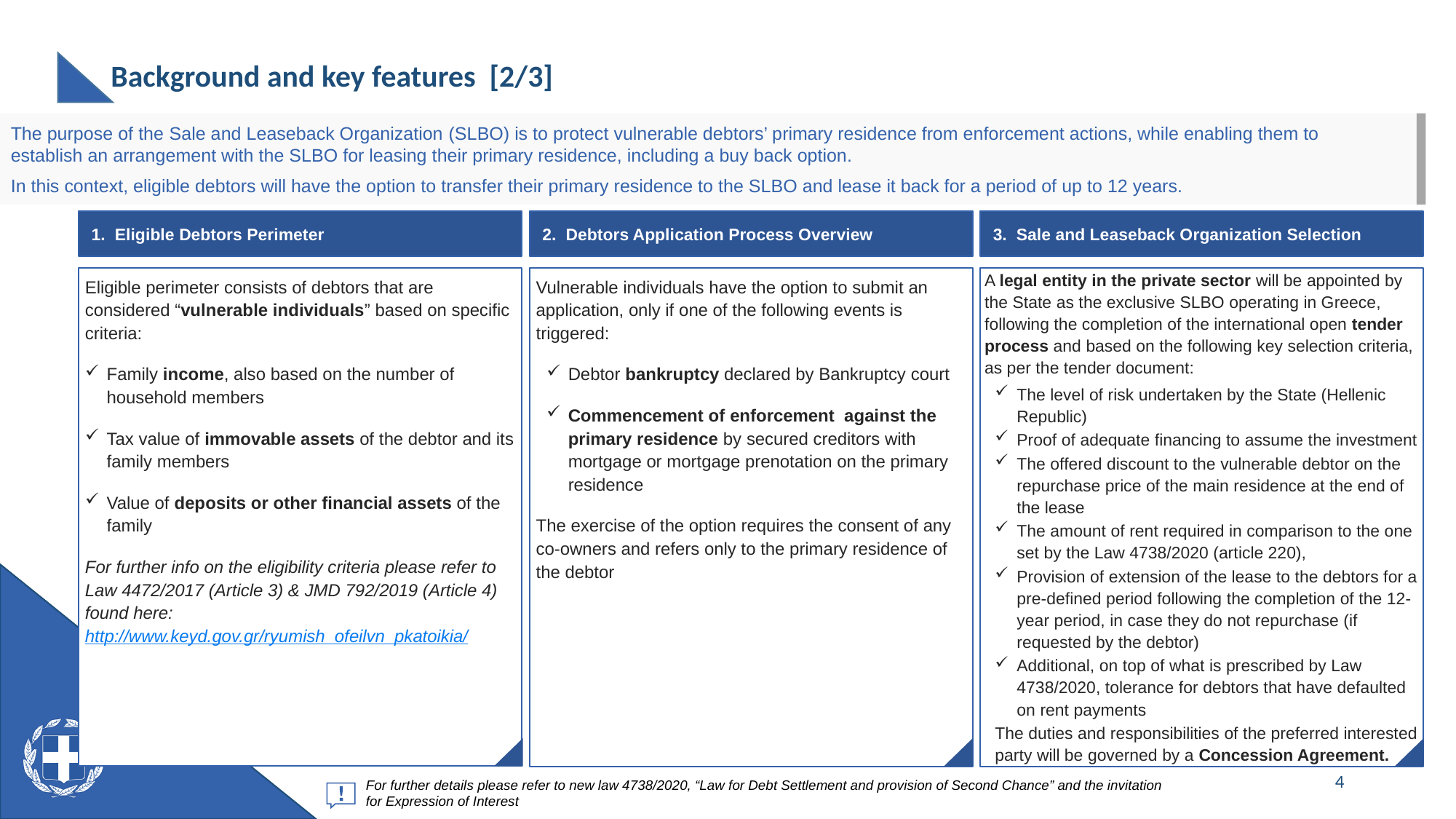

# Background and key features  [2/3]

The purpose of the Sale and Leaseback Organization (SLBO) is to protect vulnerable debtors’ primary residence from enforcement actions, while enabling them to  establish an arrangement with the SLBO for leasing their primary residence, including a buy back option.
In this context, eligible debtors will have the option to transfer their primary residence to the SLBO and lease it back for a period of up to 12 years.

1.  Eligible Debtors Perimeter
2.  Debtors Application Process Overview
3.  Sale and Leaseback Organization Selection
Eligible perimeter consists of debtors that are considered “vulnerable individuals” based on specific criteria:
Family income, also based on the number of household members
Tax value of immovable assets of the debtor and its family members
Value of deposits or other financial assets of the family
For further info on the eligibility criteria please refer to Law 4472/2017 (Article 3) & JMD 792/2019 (Article 4) found here: http://www.keyd.gov.gr/ryumish_ofeilvn_pkatoikia/
Vulnerable individuals have the option to submit an application, only if one of the following events is triggered:
Debtor bankruptcy declared by Bankruptcy court
Commencement of enforcement  against the primary residence by secured creditors with mortgage or mortgage prenotation on the primary residence
The exercise of the option requires the consent of any co-owners and refers only to the primary residence of the debtor
A legal entity in the private sector will be appointed by the State as the exclusive SLBO operating in Greece, following the completion of the international open tender process and based on the following key selection criteria, as per the tender document:
The level of risk undertaken by the State (Hellenic Republic)
Proof of adequate financing to assume the investment
The offered discount to the vulnerable debtor on the repurchase price of the main residence at the end of the lease
The amount of rent required in comparison to the one set by the Law 4738/2020 (article 220),
Provision of extension of the lease to the debtors for a pre-defined period following the completion of the 12-year period, in case they do not repurchase (if requested by the debtor)
Additional, on top of what is prescribed by Law 4738/2020, tolerance for debtors that have defaulted on rent payments
The duties and responsibilities of the preferred interested party will be governed by a Concession Agreement.

4
For further details please refer to new law 4738/2020, “Law for Debt Settlement and provision of Second Chance” and the invitation for Expression of Interest